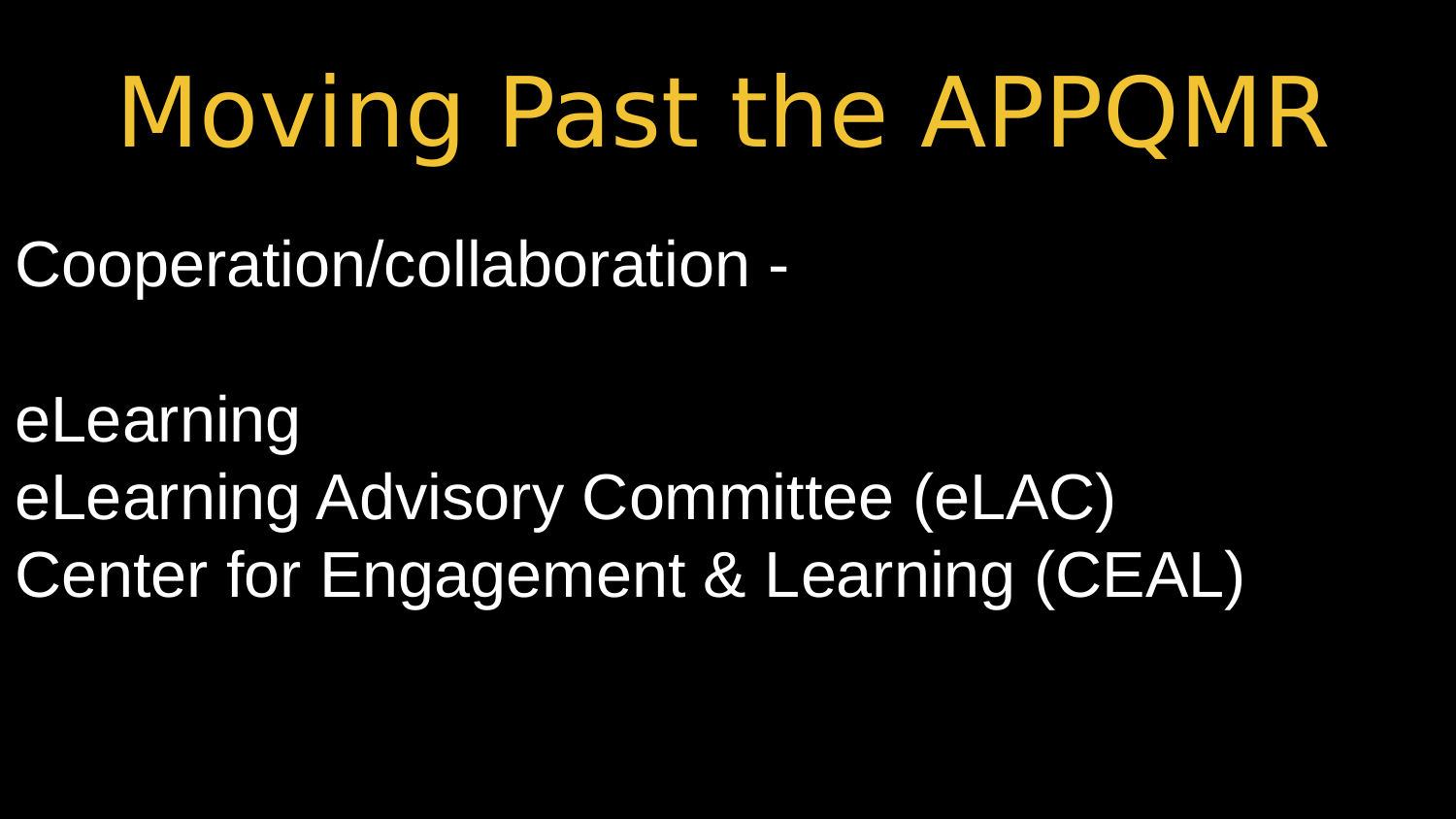

Moving Past the APPQMR
Cooperation/collaboration -

eLearning
eLearning Advisory Committee (eLAC)
Center for Engagement & Learning (CEAL)